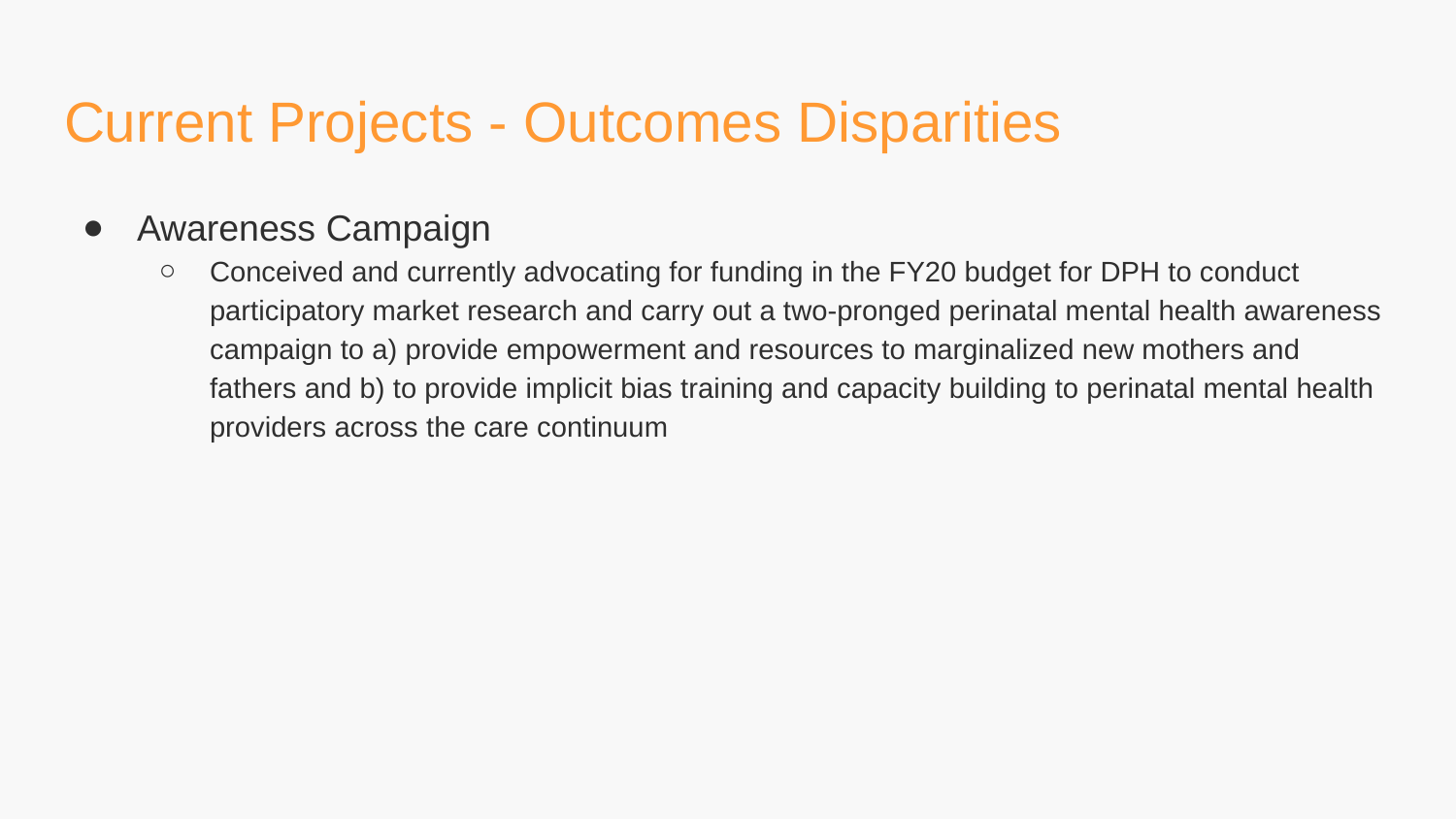

# Current Projects - Outcomes Disparities
Awareness Campaign
Conceived and currently advocating for funding in the FY20 budget for DPH to conduct participatory market research and carry out a two-pronged perinatal mental health awareness campaign to a) provide empowerment and resources to marginalized new mothers and fathers and b) to provide implicit bias training and capacity building to perinatal mental health providers across the care continuum